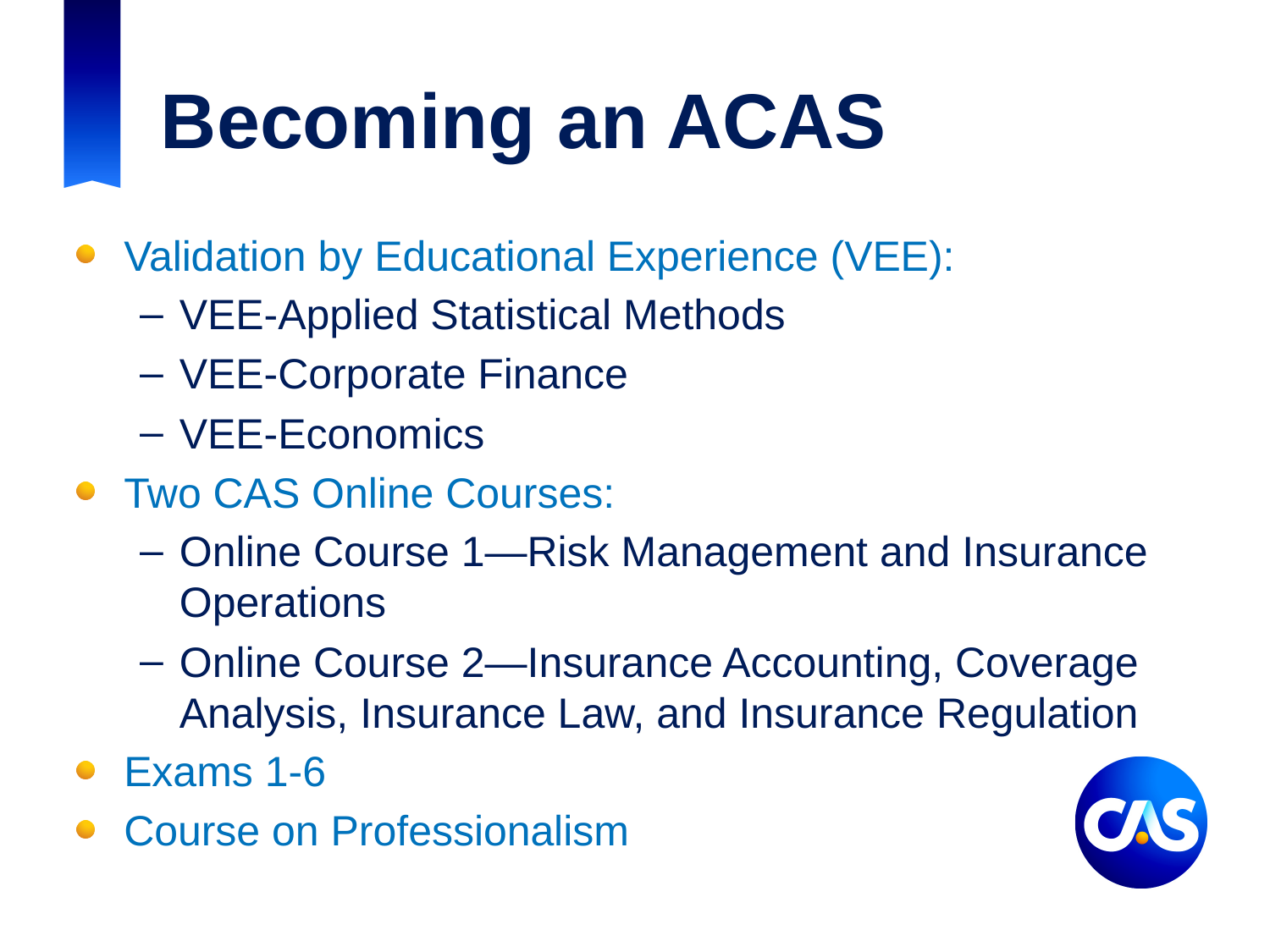

# Becoming an ACAS
Validation by Educational Experience (VEE):
VEE-Applied Statistical Methods
VEE-Corporate Finance
VEE-Economics
Two CAS Online Courses:
Online Course 1—Risk Management and Insurance Operations
Online Course 2—Insurance Accounting, Coverage Analysis, Insurance Law, and Insurance Regulation
Exams 1-6
Course on Professionalism